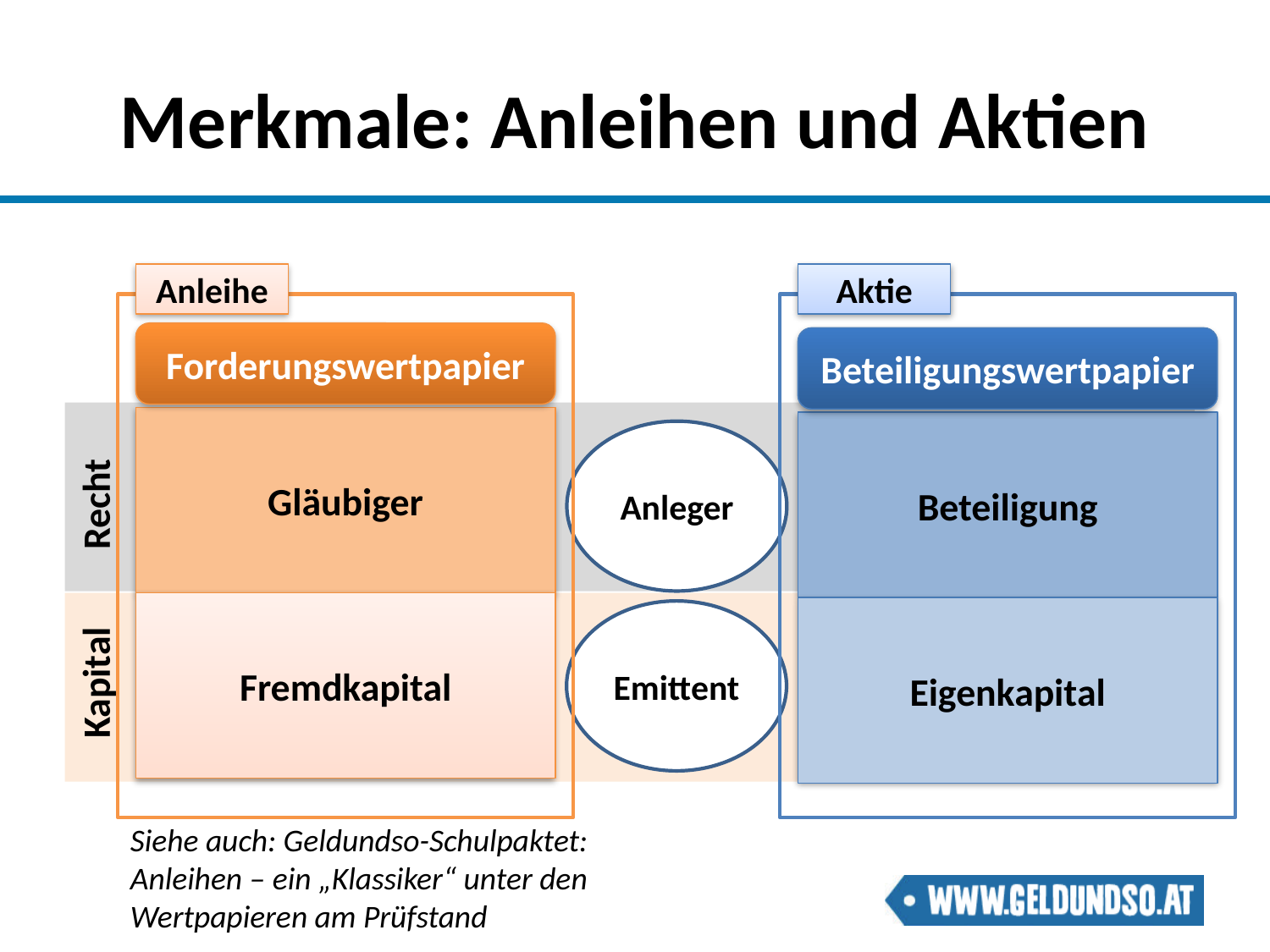

# Merkmale: Anleihen und Aktien
Anleihe
Aktie

Forderungswertpapier
Beteiligungswertpapier

Gläubiger
Beteiligung
Anleger
Recht

Fremdkapital
Eigenkapital
Emittent
Kapital
Siehe auch: Geldundso-Schulpaktet: Anleihen – ein „Klassiker“ unter den
Wertpapieren am Prüfstand